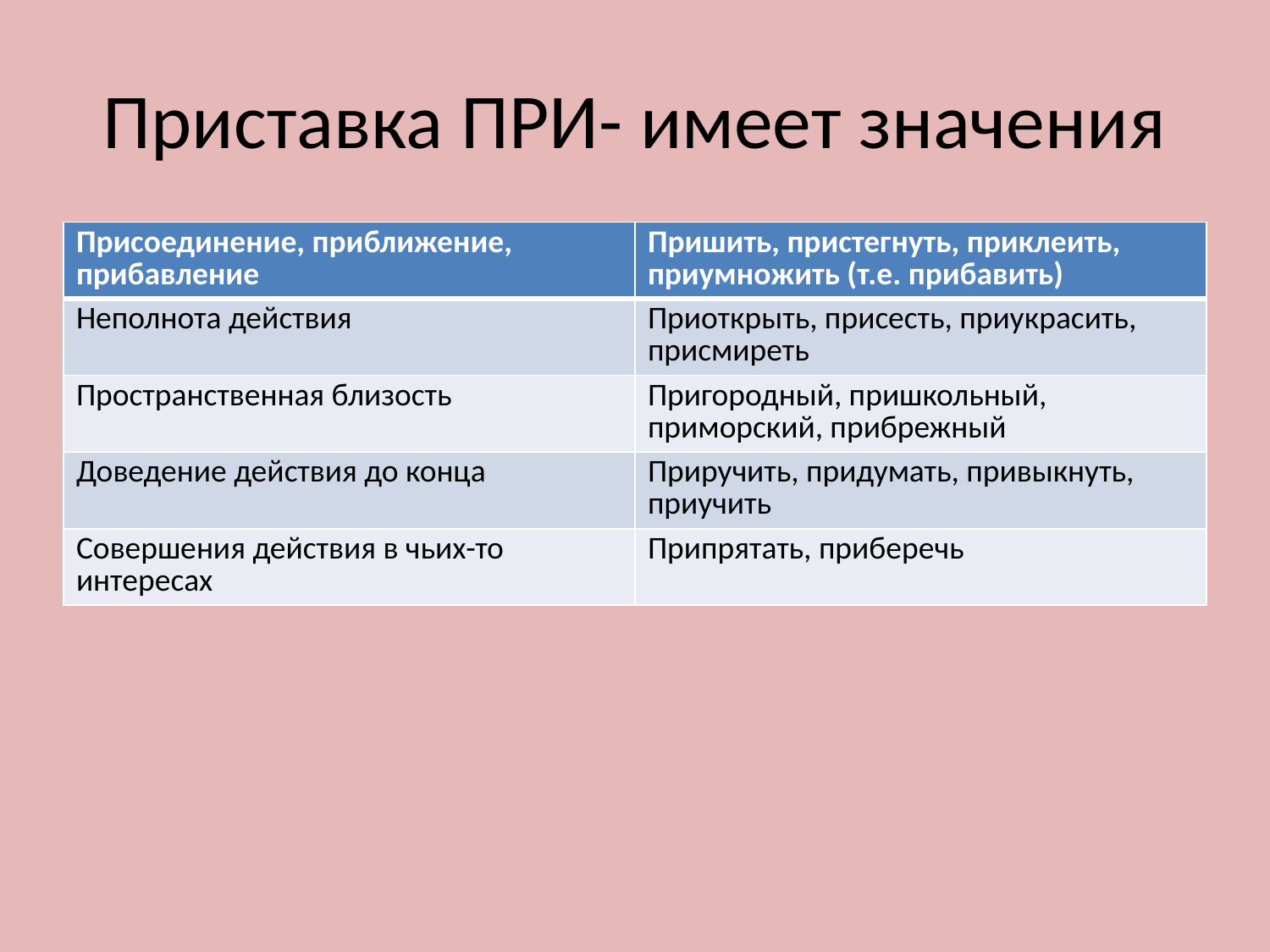

# Приставка ПРИ- имеет значения
| Присоединение, приближение, прибавление | Пришить, пристегнуть, приклеить, приумножить (т.е. прибавить) |
| --- | --- |
| Неполнота действия | Приоткрыть, присесть, приукрасить, присмиреть |
| Пространственная близость | Пригородный, пришкольный, приморский, прибрежный |
| Доведение действия до конца | Приручить, придумать, привыкнуть, приучить |
| Совершения действия в чьих-то интересах | Припрятать, приберечь |